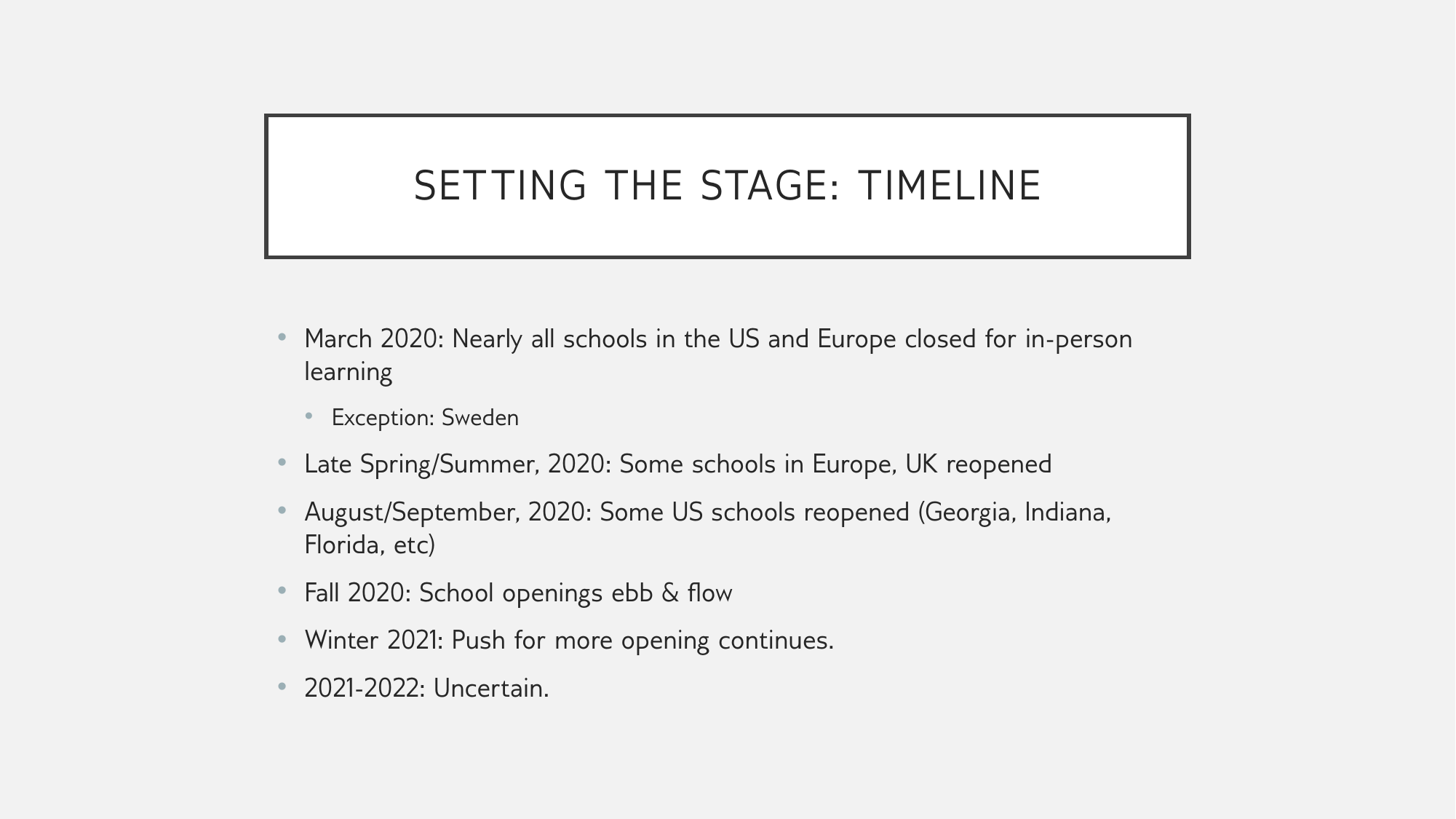

# Setting The Stage: Timeline
March 2020: Nearly all schools in the US and Europe closed for in-person learning
Exception: Sweden
Late Spring/Summer, 2020: Some schools in Europe, UK reopened
August/September, 2020: Some US schools reopened (Georgia, Indiana, Florida, etc)
Fall 2020: School openings ebb & flow
Winter 2021: Push for more opening continues.
2021-2022: Uncertain.